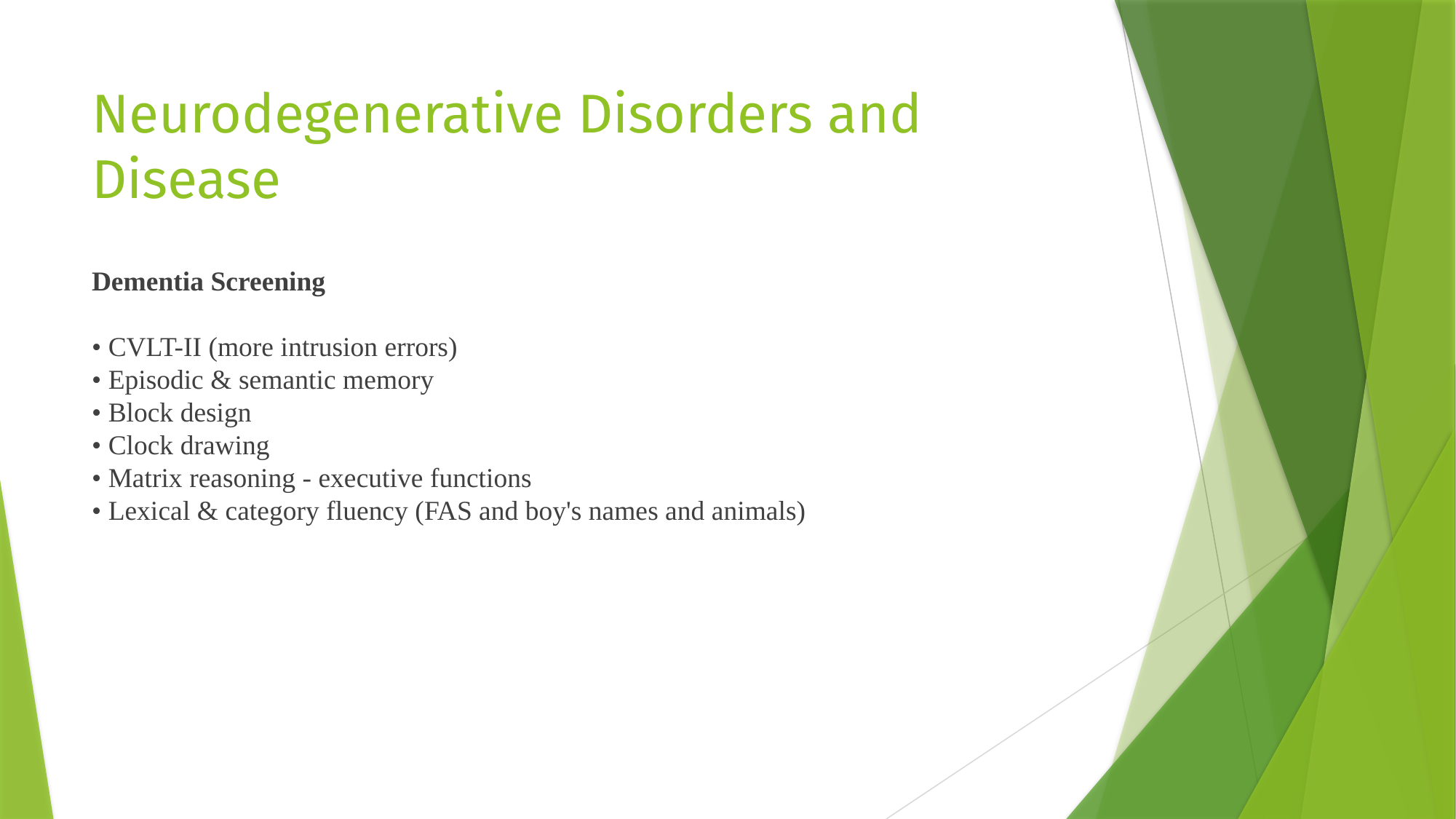

# Neurodegenerative Disorders and Disease
Dementia Screening

• CVLT-II (more intrusion errors)
• Episodic & semantic memory
• Block design
• Clock drawing
• Matrix reasoning - executive functions
• Lexical & category fluency (FAS and boy's names and animals)